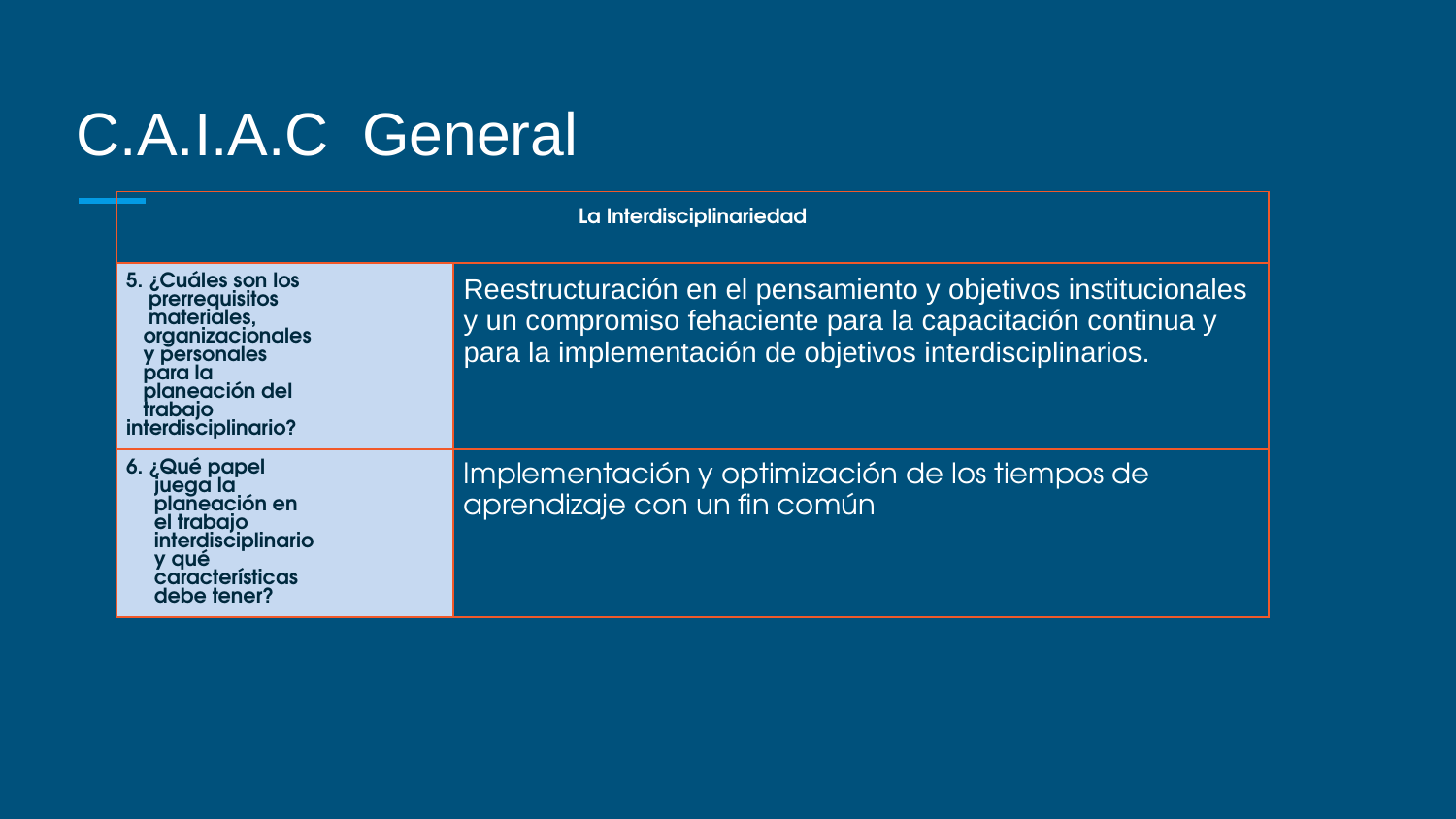

# C.A.I.A.C  General
| La Interdisciplinariedad |  |
| --- | --- |
| 5. ¿Cuáles son los prerrequisitos materiales, organizacionales y personales para la planeación del trabajo interdisciplinario? | Reestructuración en el pensamiento y objetivos institucionales y un compromiso fehaciente para la capacitación continua y para la implementación de objetivos interdisciplinarios. |
| 6. ¿Qué papel juega la planeación en el trabajo interdisciplinario y qué características debe tener? | Implementación y optimización de los tiempos de aprendizaje con un fin común |